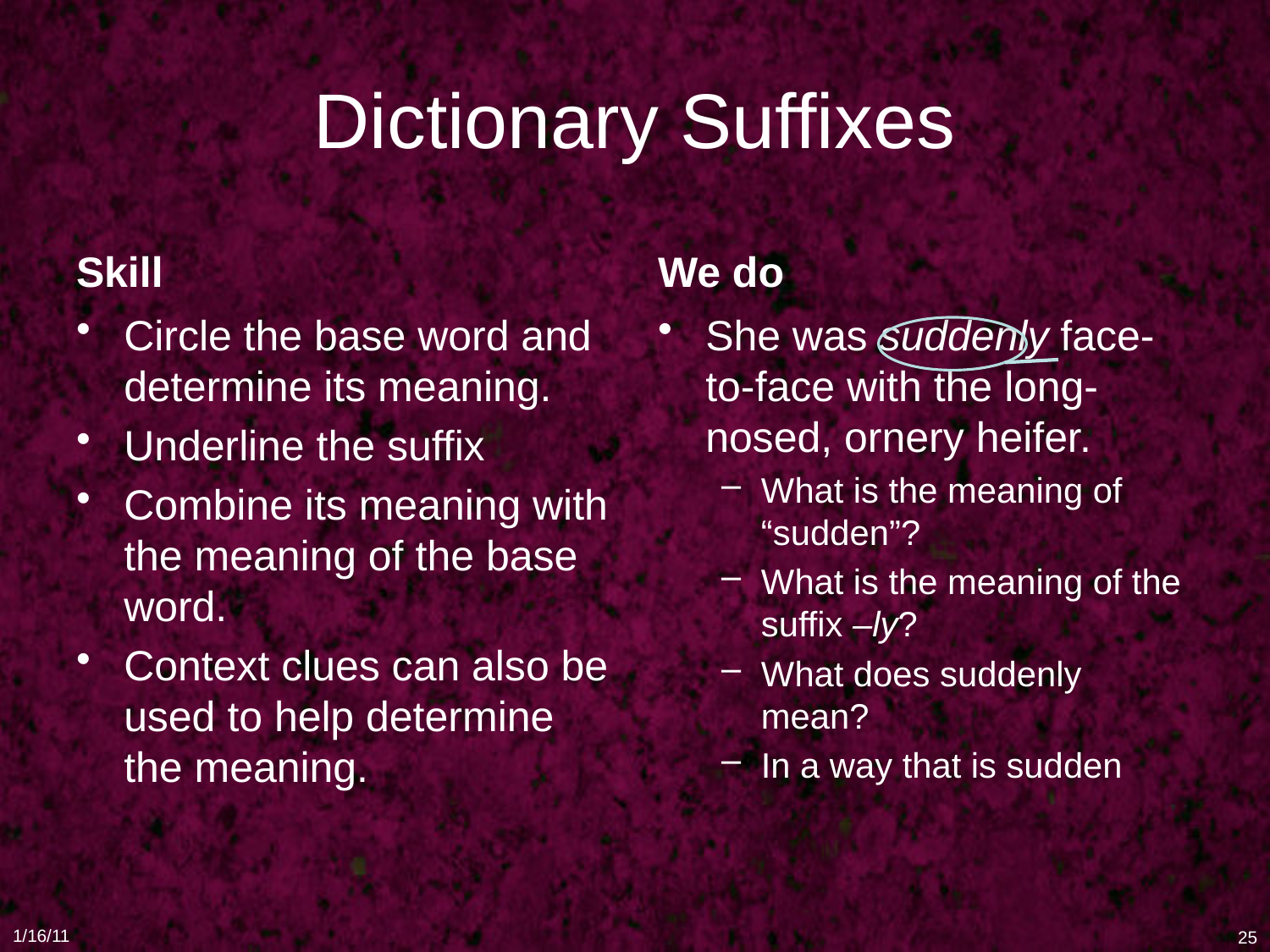

# Dictionary Suffixes
Skill
We do
Circle the base word and determine its meaning.
Underline the suffix
Combine its meaning with the meaning of the base word.
Context clues can also be used to help determine the meaning.
She was suddenly face-to-face with the long-nosed, ornery heifer.
What is the meaning of “sudden”?
What is the meaning of the suffix –ly?
What does suddenly mean?
In a way that is sudden

1/16/11
25